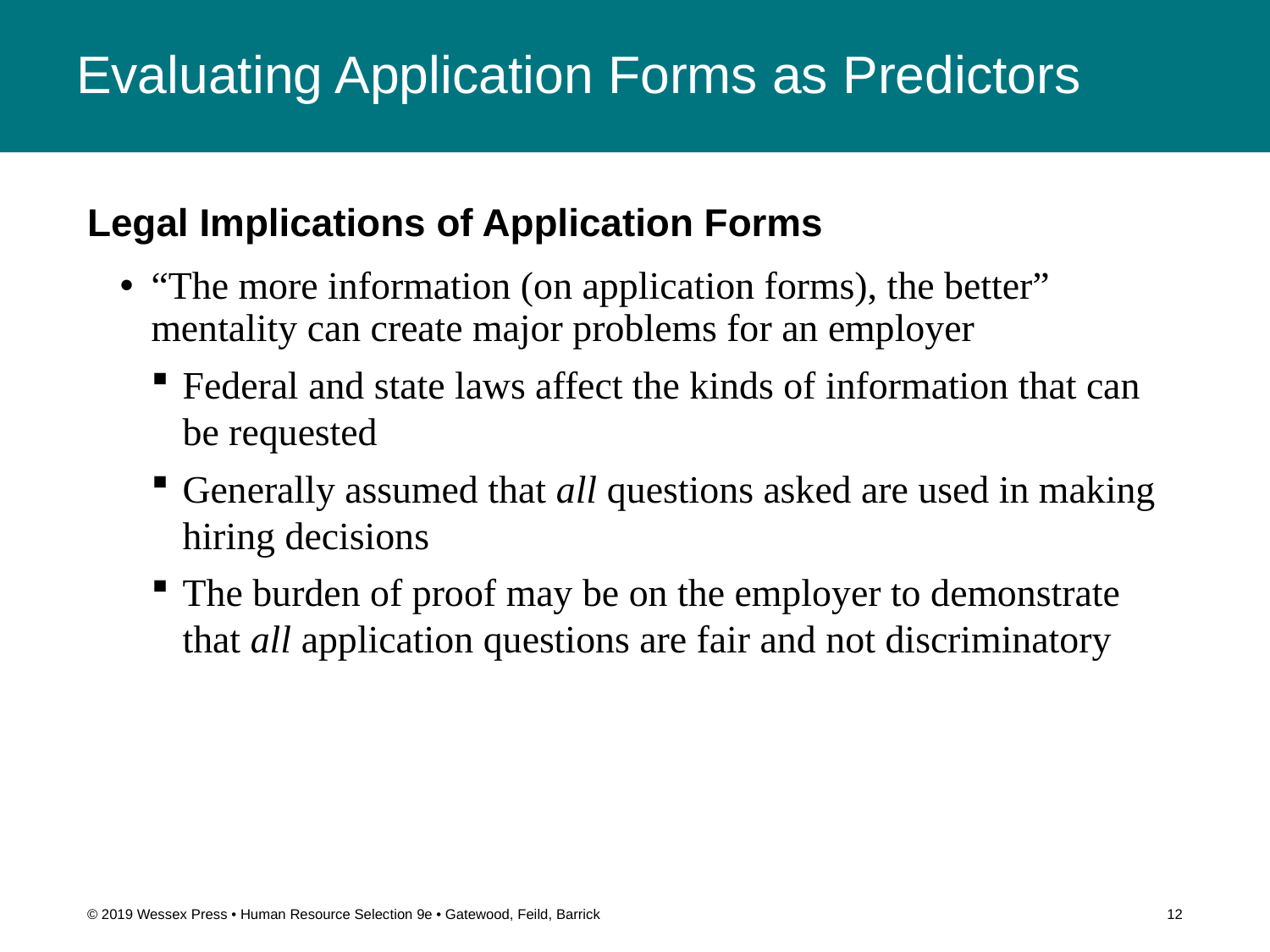

# Evaluating Application Forms as Predictors
Legal Implications of Application Forms
“The more information (on application forms), the better” mentality can create major problems for an employer
Federal and state laws affect the kinds of information that can be requested
Generally assumed that all questions asked are used in making hiring decisions
The burden of proof may be on the employer to demonstrate that all application questions are fair and not discriminatory
© 2019 Wessex Press • Human Resource Selection 9e • Gatewood, Feild, Barrick
12